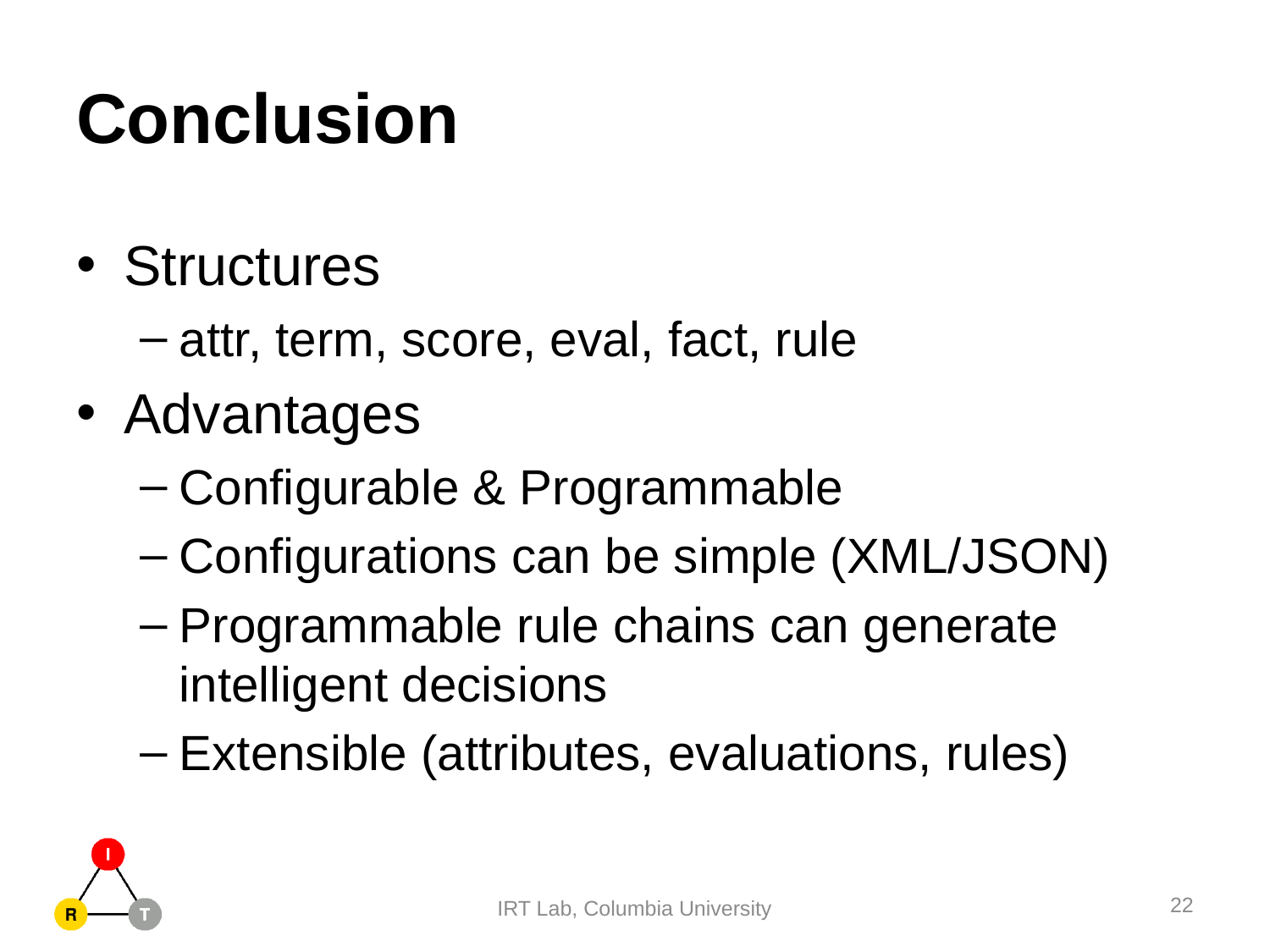

# Conclusion
Structures
attr, term, score, eval, fact, rule
Advantages
Configurable & Programmable
Configurations can be simple (XML/JSON)
Programmable rule chains can generate intelligent decisions
Extensible (attributes, evaluations, rules)
22
IRT Lab, Columbia University